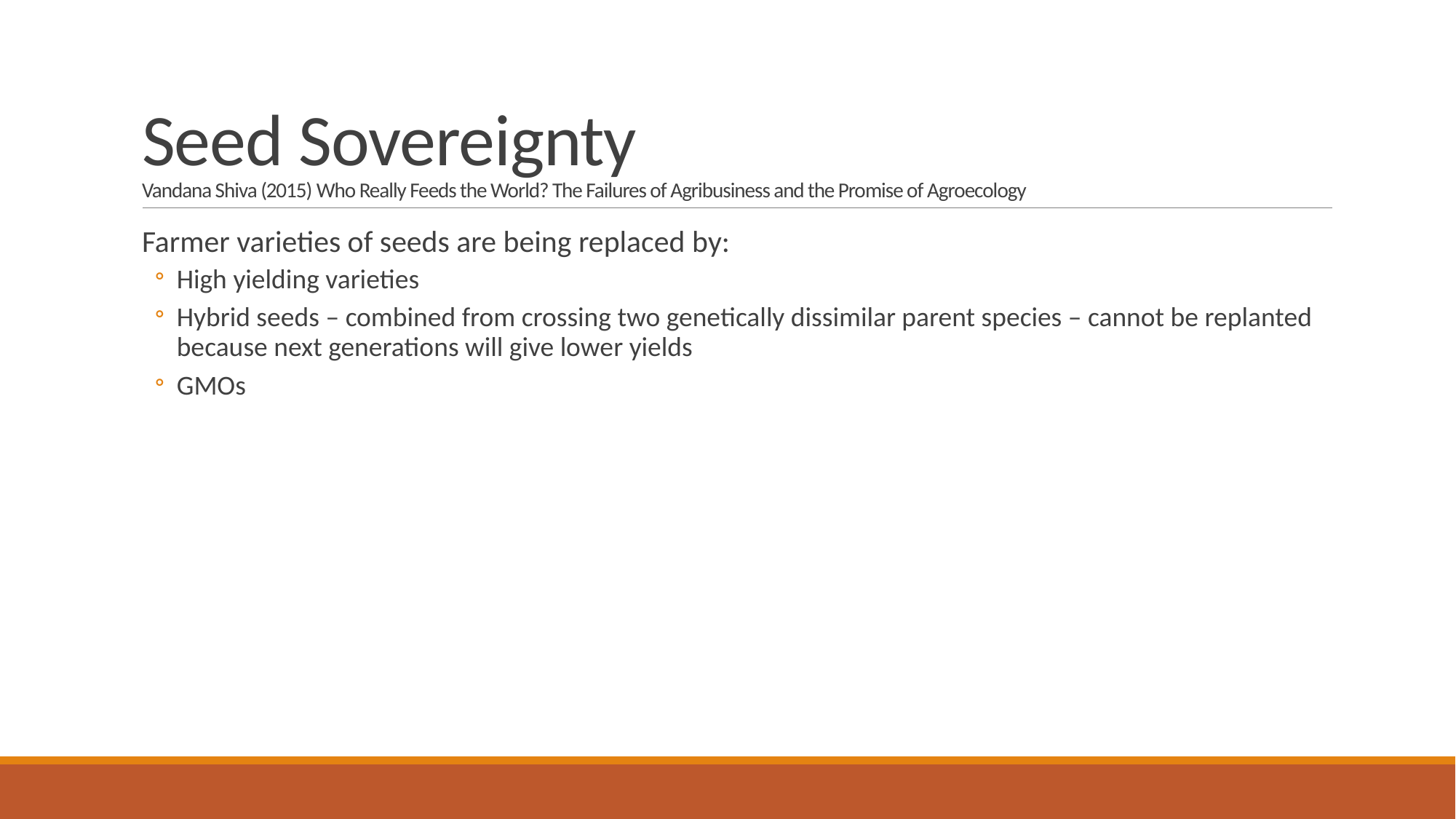

# Seed Sovereignty Vandana Shiva (2015) Who Really Feeds the World? The Failures of Agribusiness and the Promise of Agroecology
Farmer varieties of seeds are being replaced by:
High yielding varieties
Hybrid seeds – combined from crossing two genetically dissimilar parent species – cannot be replanted because next generations will give lower yields
GMOs